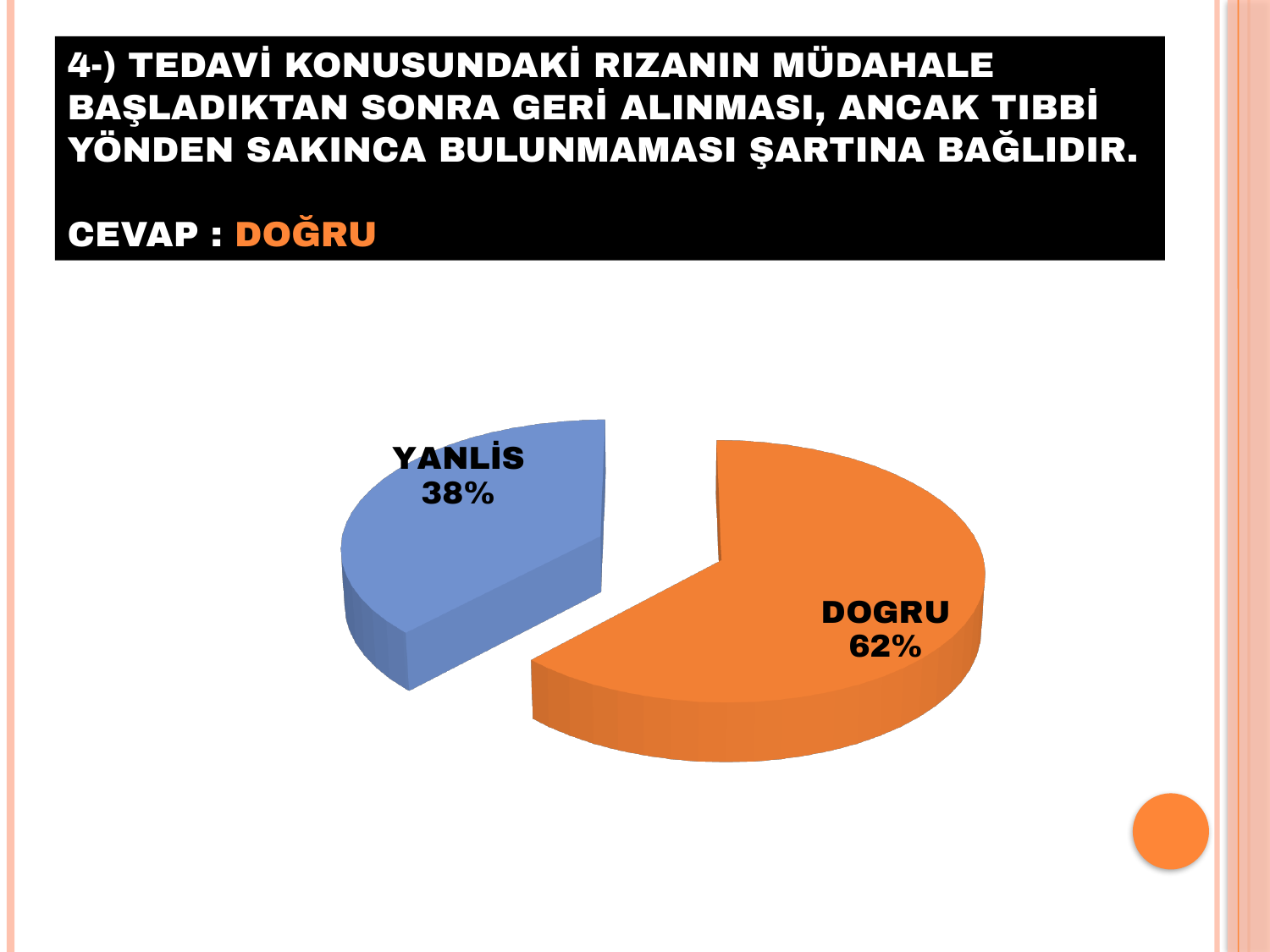

4-) TEDAVİ KONUSUNDAKİ RIZANIN MÜDAHALE BAŞLADIKTAN SONRA GERİ ALINMASI, ANCAK TIBBİ YÖNDEN SAKINCA BULUNMAMASI ŞARTINA BAĞLIDIR.

CEVAP : DOĞRU

[unsupported chart]